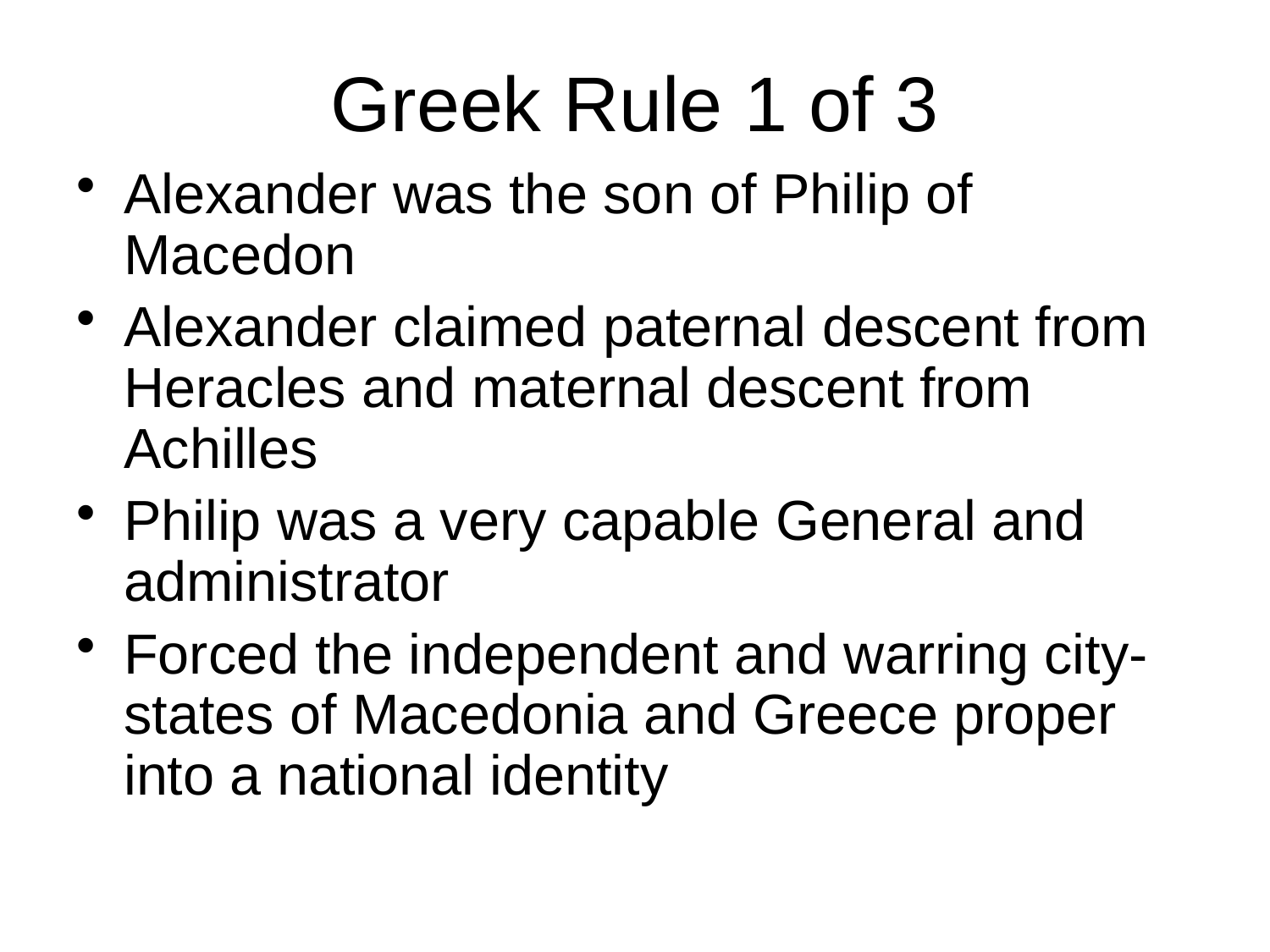

# Greek Rule 1 of 3
Alexander was the son of Philip of Macedon
Alexander claimed paternal descent from Heracles and maternal descent from Achilles
Philip was a very capable General and administrator
Forced the independent and warring city-states of Macedonia and Greece proper into a national identity